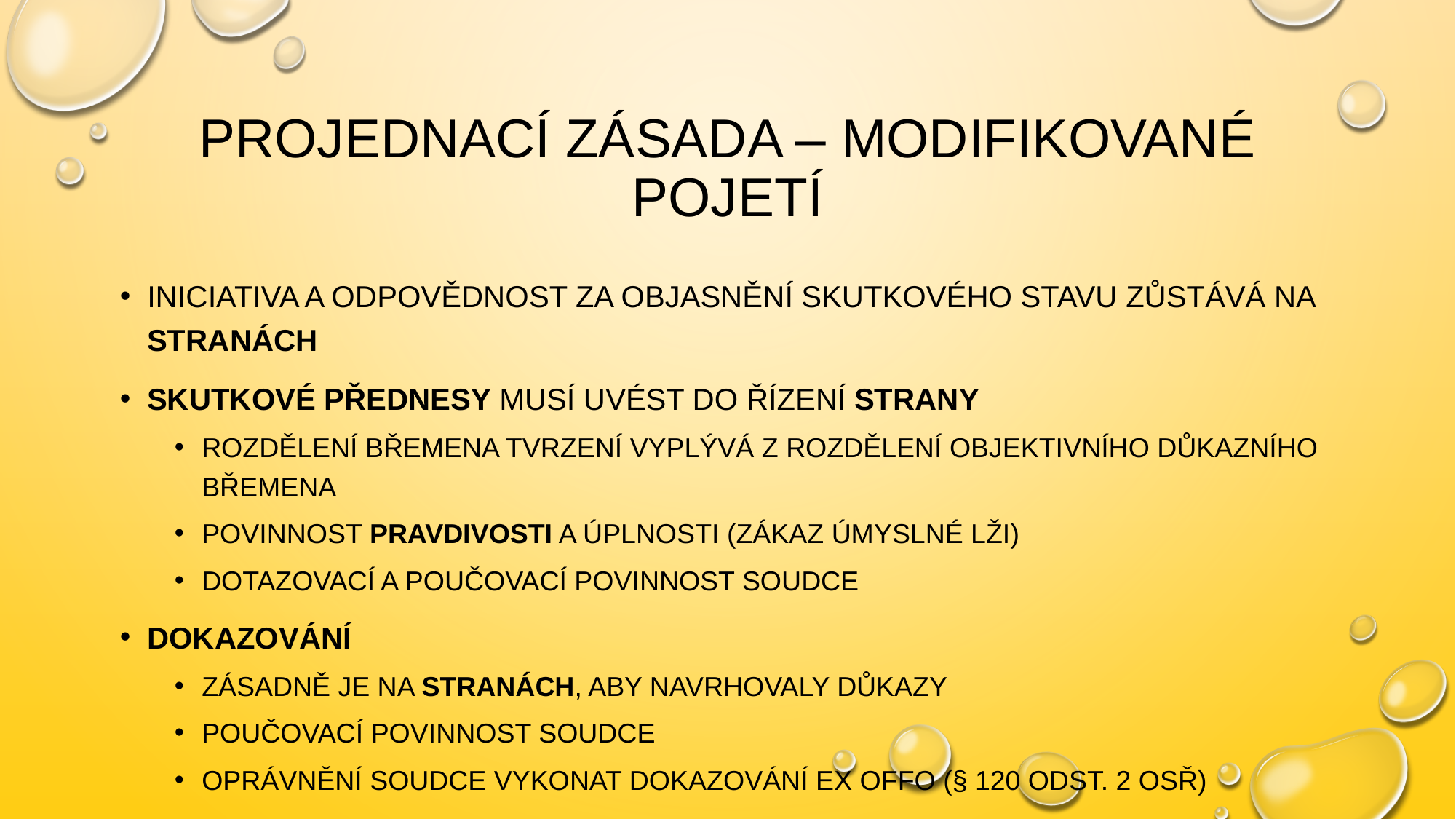

# Projednací zásada – modifikované pojetí
Iniciativa a odpovědnost za objasnění skutkového stavu zůstává na stranách
Skutkové přednesy musí uvést do řízení strany
Rozdělení břemena tvrzení vyplývá z rozdělení objektivního důkazního břemena
Povinnost pravdivosti a úplnosti (zákaz úmyslné lži)
Dotazovací a poučovací povinnost soudce
Dokazování
Zásadně je na stranách, aby navrhovaly důkazy
Poučovací povinnost soudce
Oprávnění soudce vykonat dokazování ex offo (§ 120 odst. 2 OSŘ)